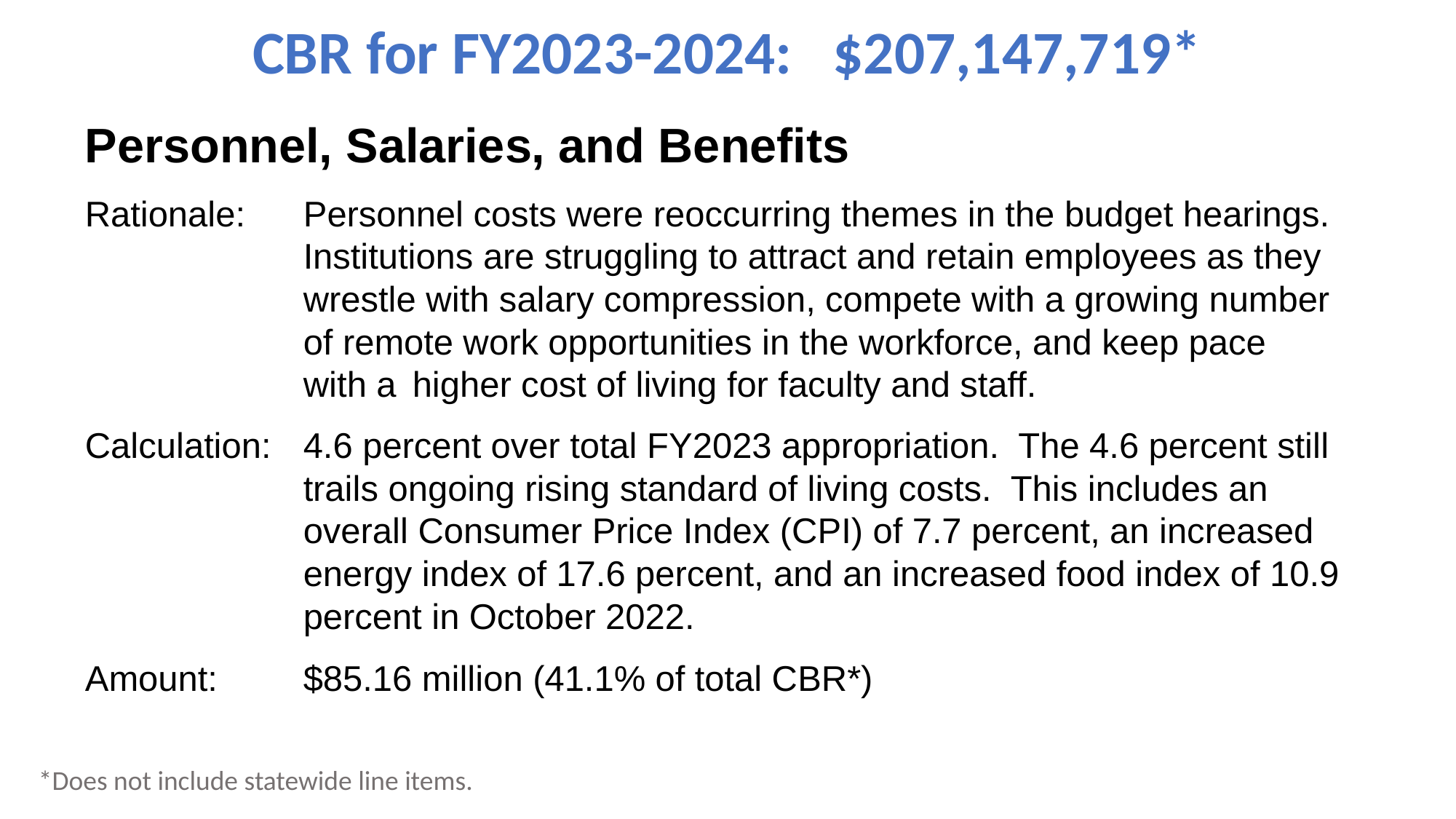

CBR for FY2023-2024:   $207,147,719*

Personnel, Salaries, and Benefits
Rationale:	Personnel costs were reoccurring themes in the budget hearings.  		Institutions are struggling to attract and retain employees as they 		wrestle with salary compression, compete with a growing number 		of remote work opportunities in the workforce, and keep pace 			with a 	higher cost of living for faculty and staff.
Calculation:	4.6 percent over total FY2023 appropriation.  The 4.6 percent still 		trails ongoing rising standard of living costs.  This includes an 			overall Consumer Price Index (CPI) of 7.7 percent, an increased 		energy index of 17.6 percent, and an increased food index of 10.9 		percent in October 2022.
Amount:	$85.16 million (41.1% of total CBR*)
*Does not include statewide line items.